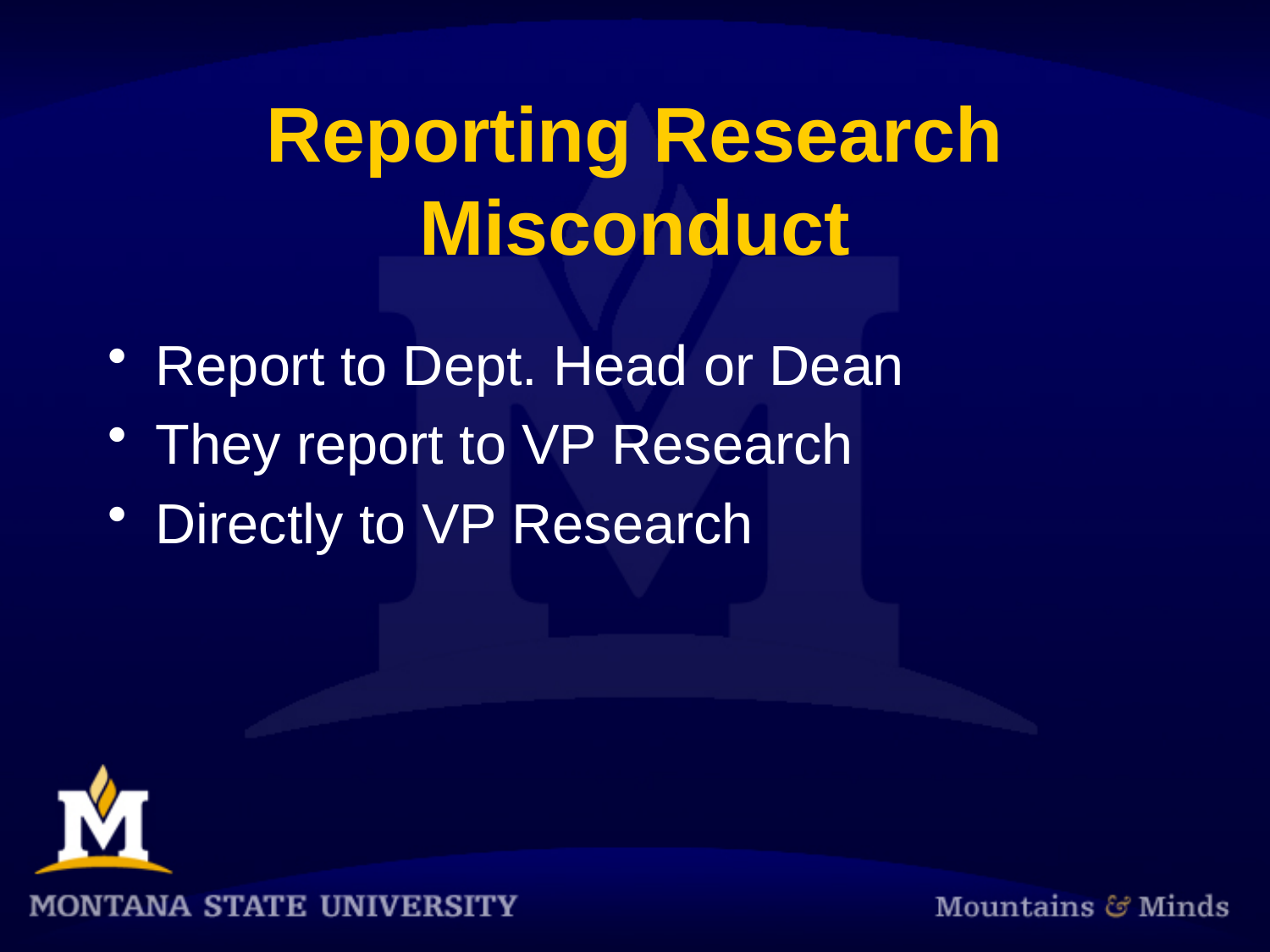

# Reporting Research Misconduct
Report to Dept. Head or Dean
They report to VP Research
Directly to VP Research